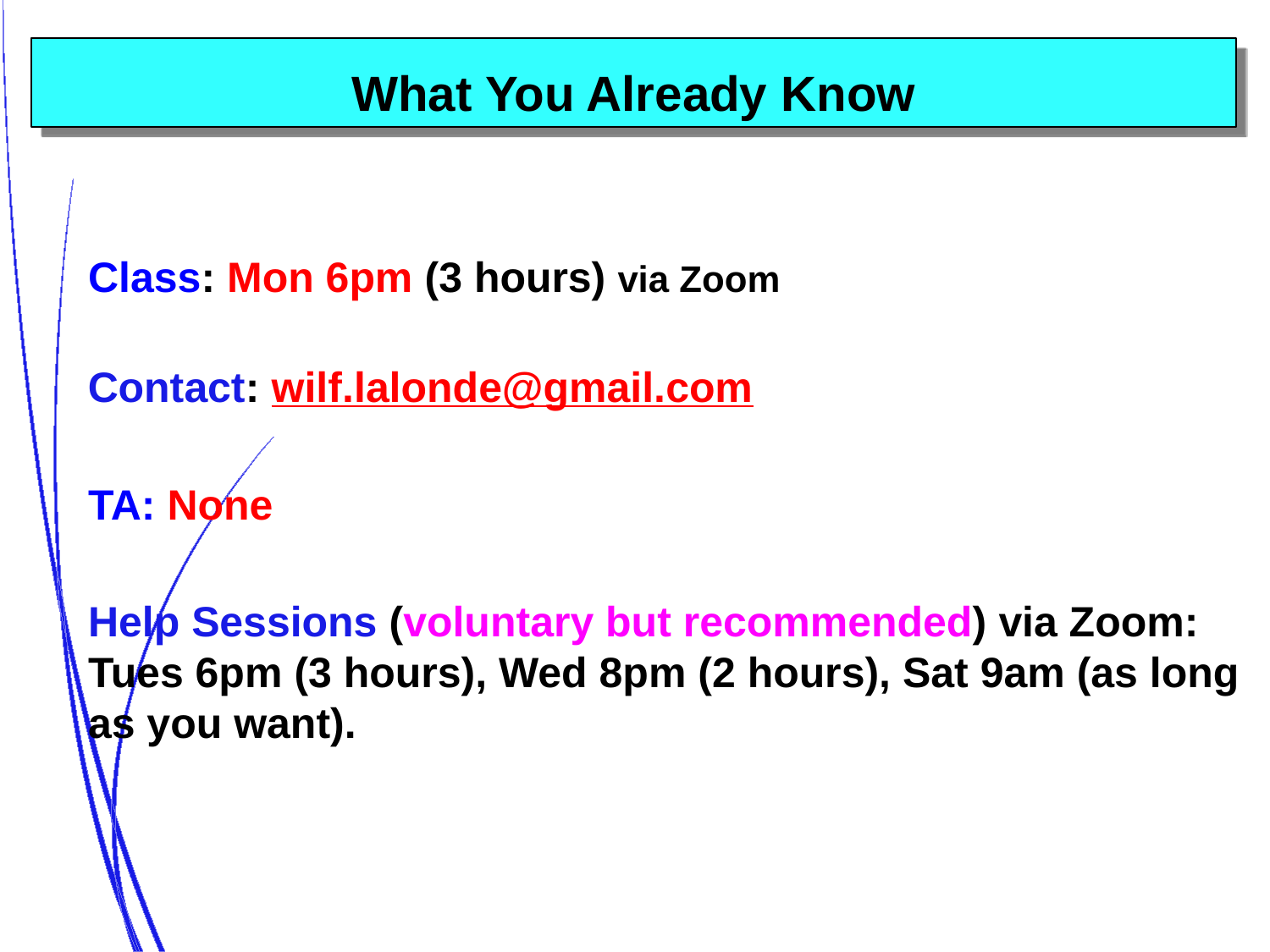

# What You Already Know
Class: Mon 6pm (3 hours) via Zoom
Contact: wilf.lalonde@gmail.com
TA: None
Help Sessions (voluntary but recommended) via Zoom: Tues 6pm (3 hours), Wed 8pm (2 hours), Sat 9am (as long as you want).